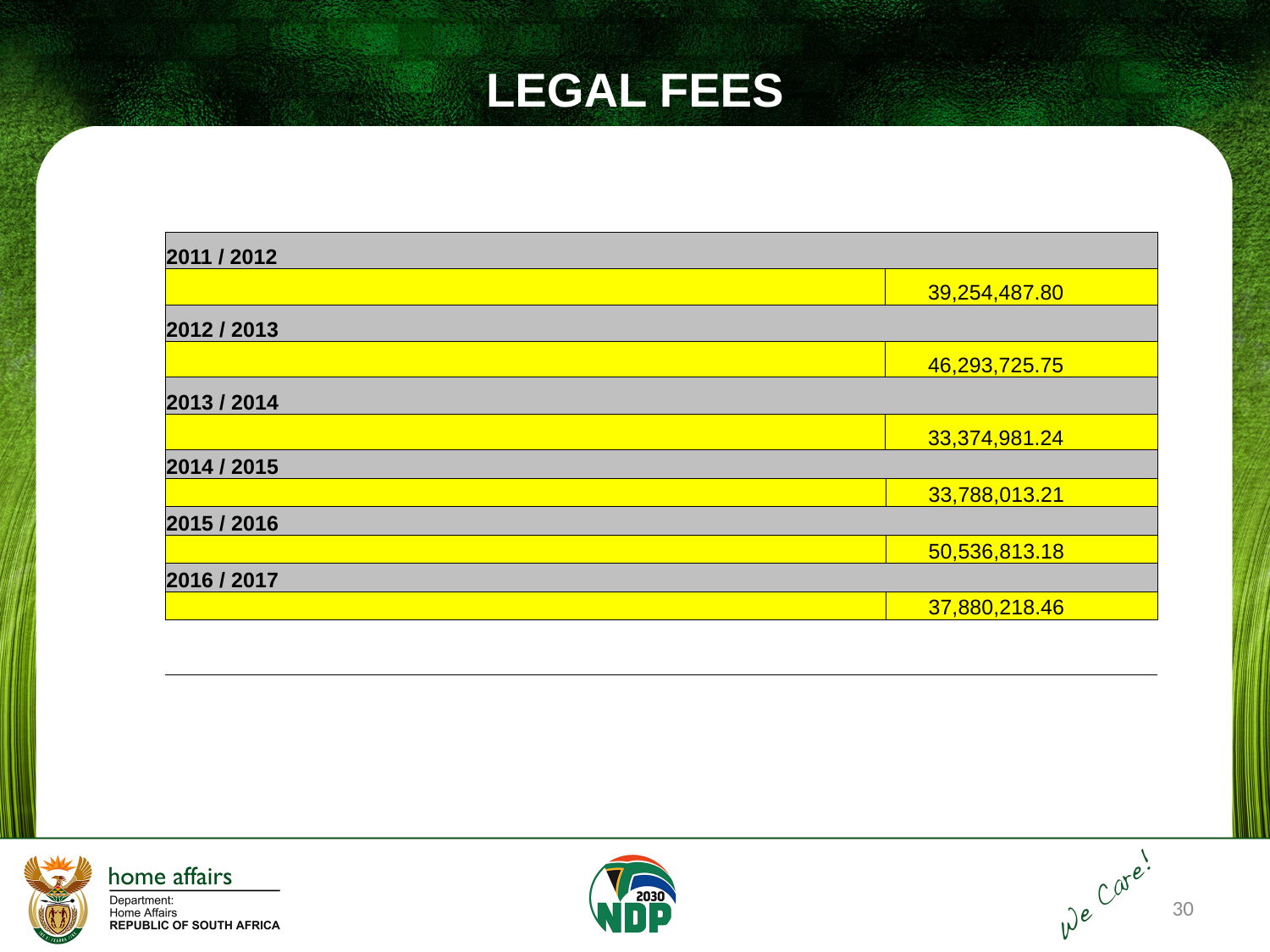

# LEGAL FEES
|  |  |
| --- | --- |
| 2011 / 2012 |  |
|  | 39,254,487.80 |
| 2012 / 2013 |  |
|  | 46,293,725.75 |
| 2013 / 2014 |  |
|  | 33,374,981.24 |
| 2014 / 2015 |  |
| --- | --- |
|  | 33,788,013.21 |
| 2015 / 2016 |  |
|  | 50,536,813.18 |
| 2016 / 2017 |  |
|  | 37,880,218.46 |
|  |  |
|  |  |

30